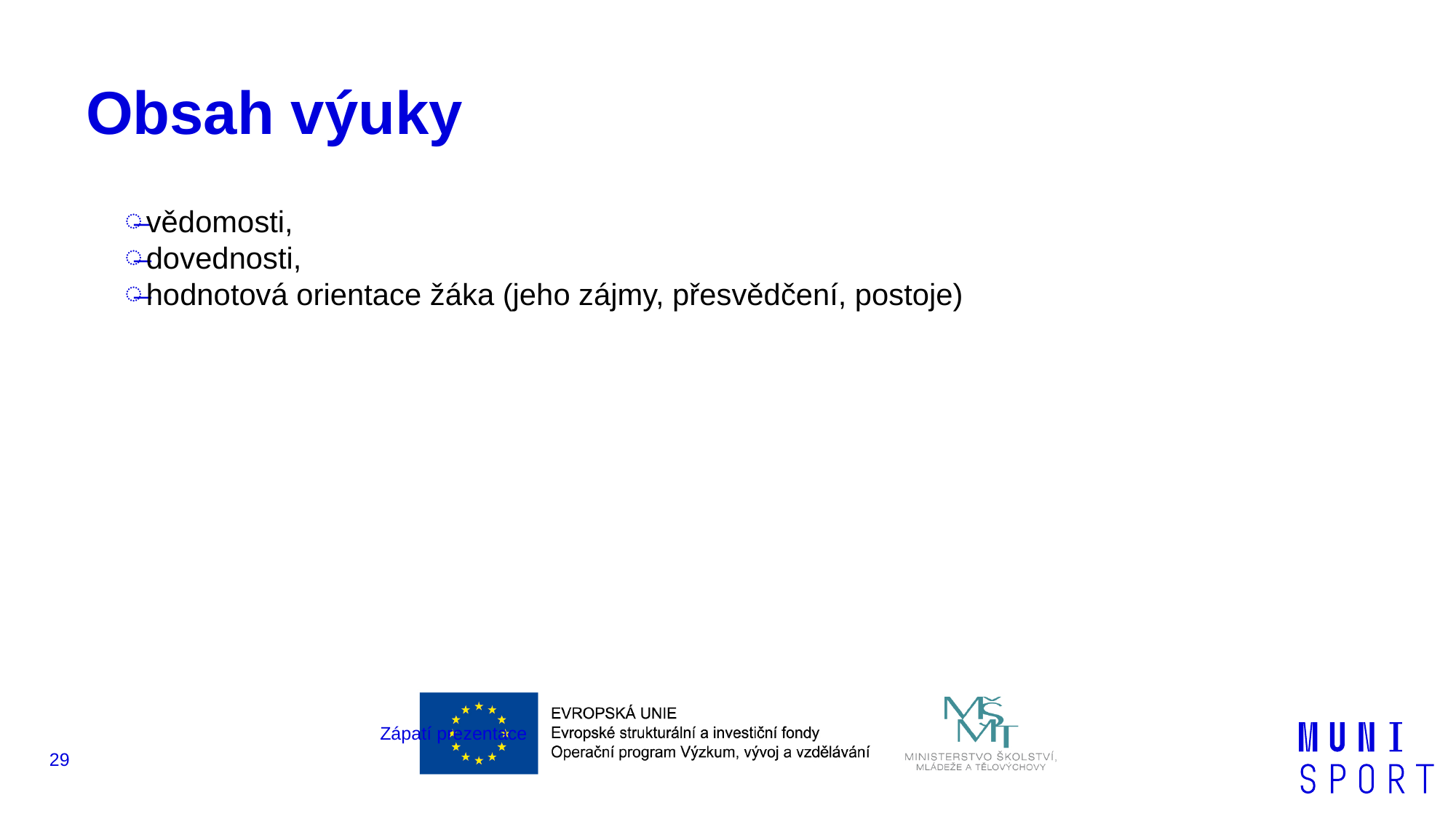

# Obsah výuky
vědomosti,
dovednosti,
hodnotová orientace žáka (jeho zájmy, přesvědčení, postoje)

Zápatí prezentace
29